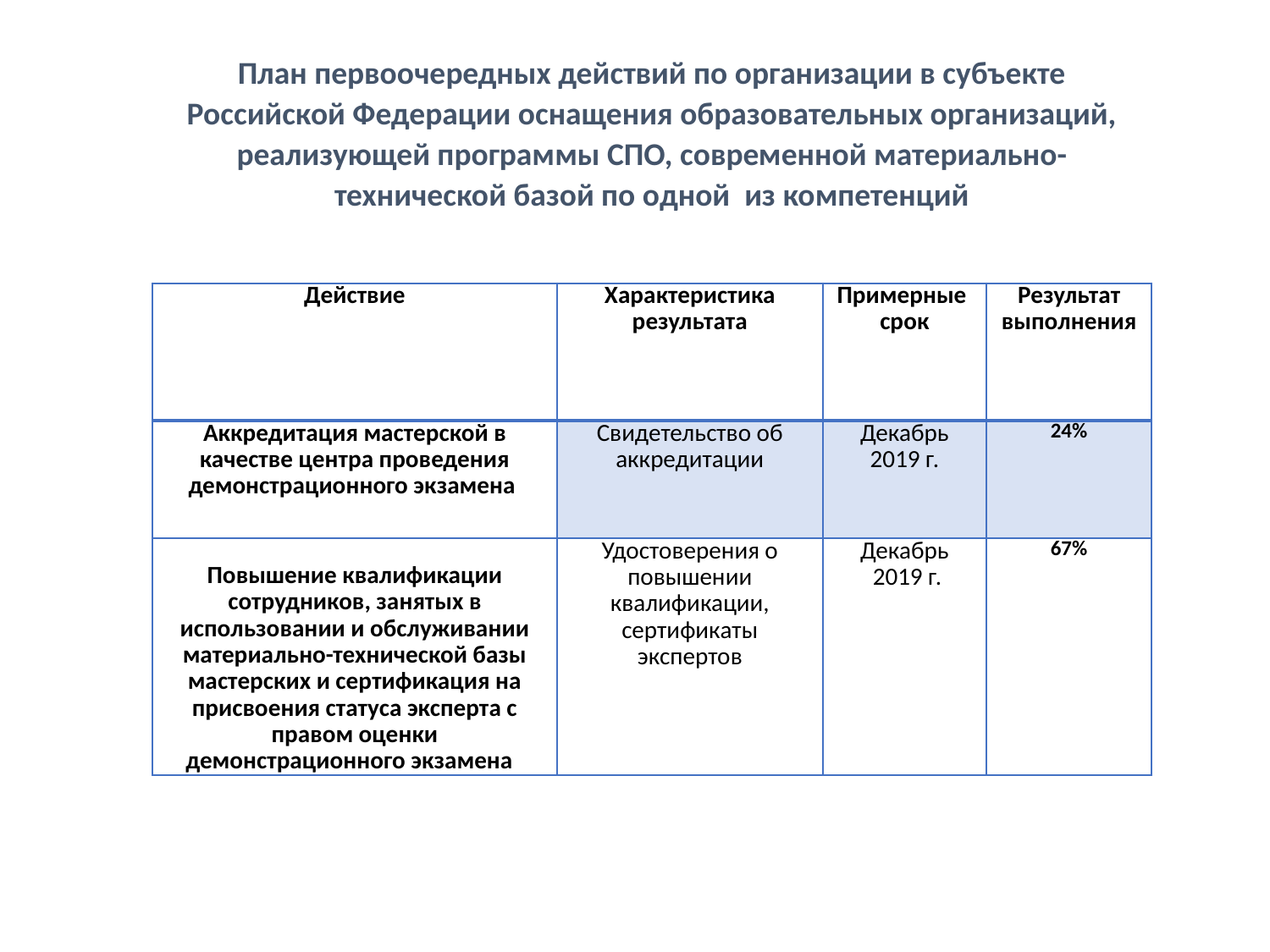

План первоочередных действий по организации в субъекте Российской Федерации оснащения образовательных организаций, реализующей программы СПО, современной материально-технической базой по одной  из компетенций
| Действие | Характеристика результата | Примерные срок | Результат выполнения |
| --- | --- | --- | --- |
| Аккредитация мастерской в качестве центра проведения демонстрационного экзамена | Свидетельство об аккредитации | Декабрь 2019 г. | 24% |
| Повышение квалификации сотрудников, занятых в использовании и обслуживании материально-технической базы мастерских и сертификация на присвоения статуса эксперта с правом оценки демонстрационного экзамена | Удостоверения о повышении квалификации, сертификаты экспертов | Декабрь 2019 г. | 67% |